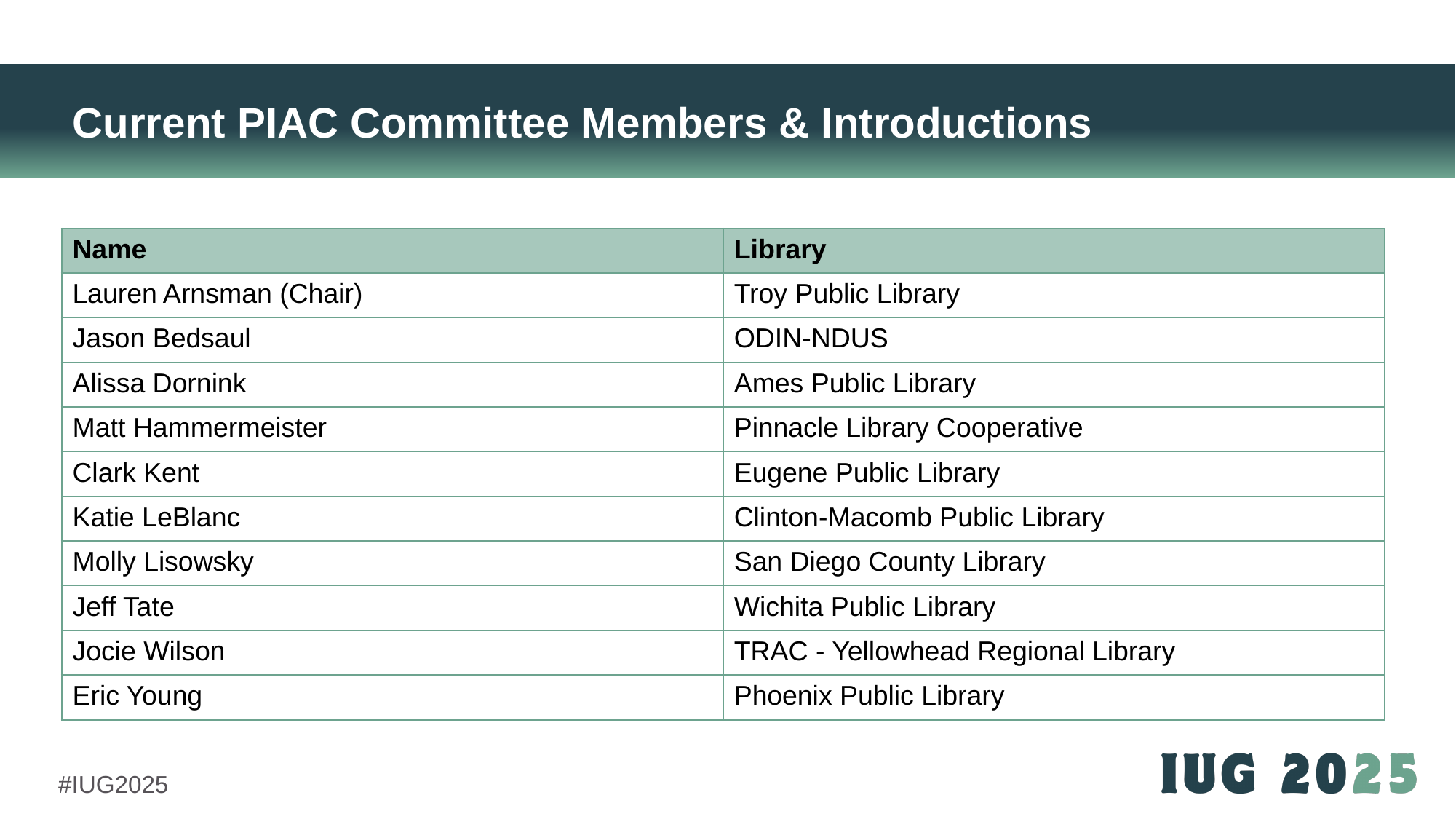

# Current PIAC Committee Members & Introductions
| Name​ | Library​ |
| --- | --- |
| Lauren Arnsman (Chair)​ | Troy Public Library​​ |
| Jason Bedsaul​ | ODIN-NDUS |
| Alissa Dornink​ | Ames Public Library​ |
| Matt Hammermeister​ | Pinnacle Library Cooperative​ |
| Clark Kent​ | Eugene Public Library​ |
| Katie LeBlanc​ | Clinton-Macomb Public Library​ |
| Molly Lisowsky | San Diego County Library |
| Jeff Tate | Wichita Public Library |
| Jocie Wilson​ | TRAC​ - Yellowhead Regional Library |
| Eric Young​ | Phoenix Public Library​ |